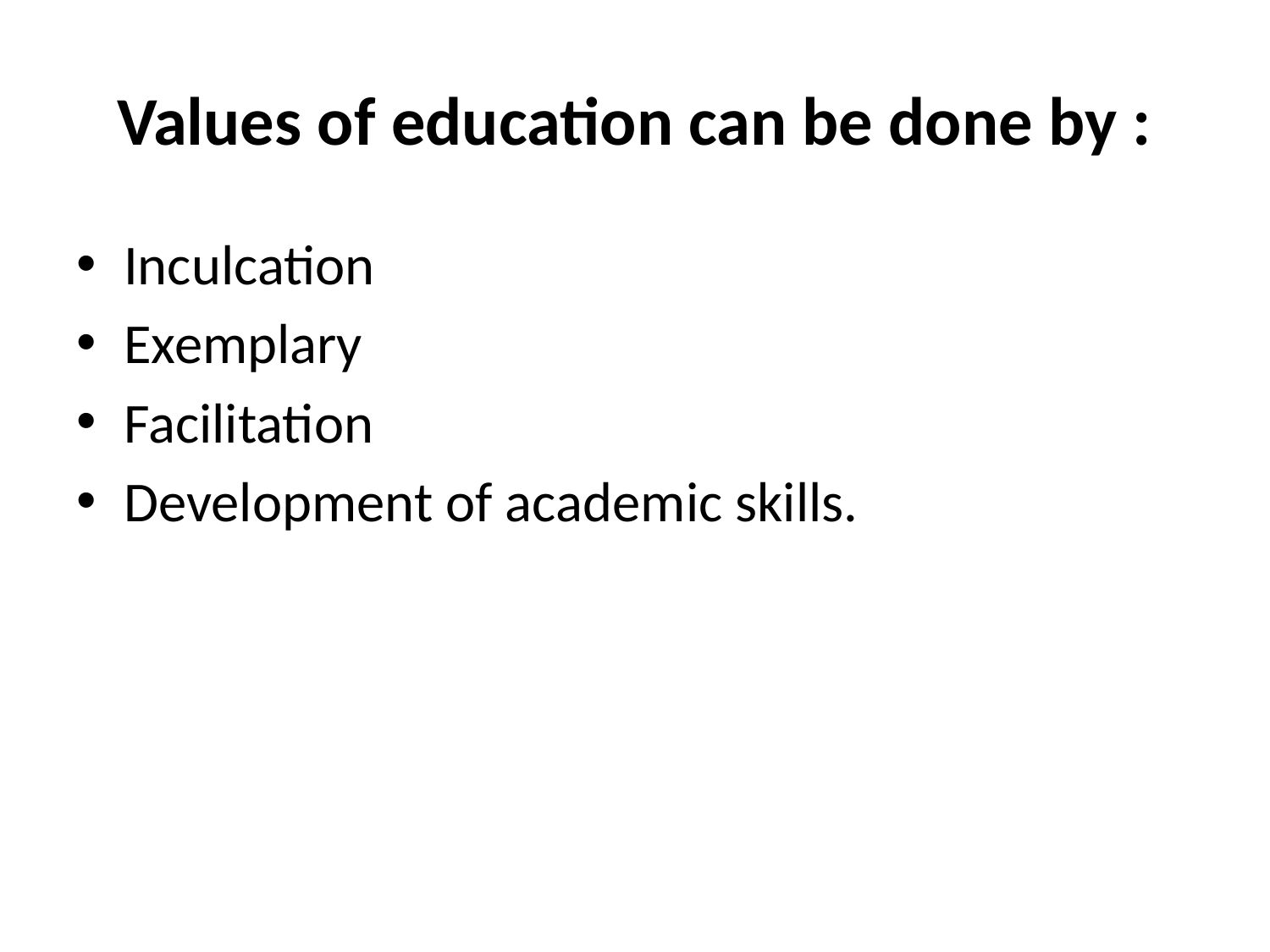

# Values of education can be done by :
Inculcation
Exemplary
Facilitation
Development of academic skills.